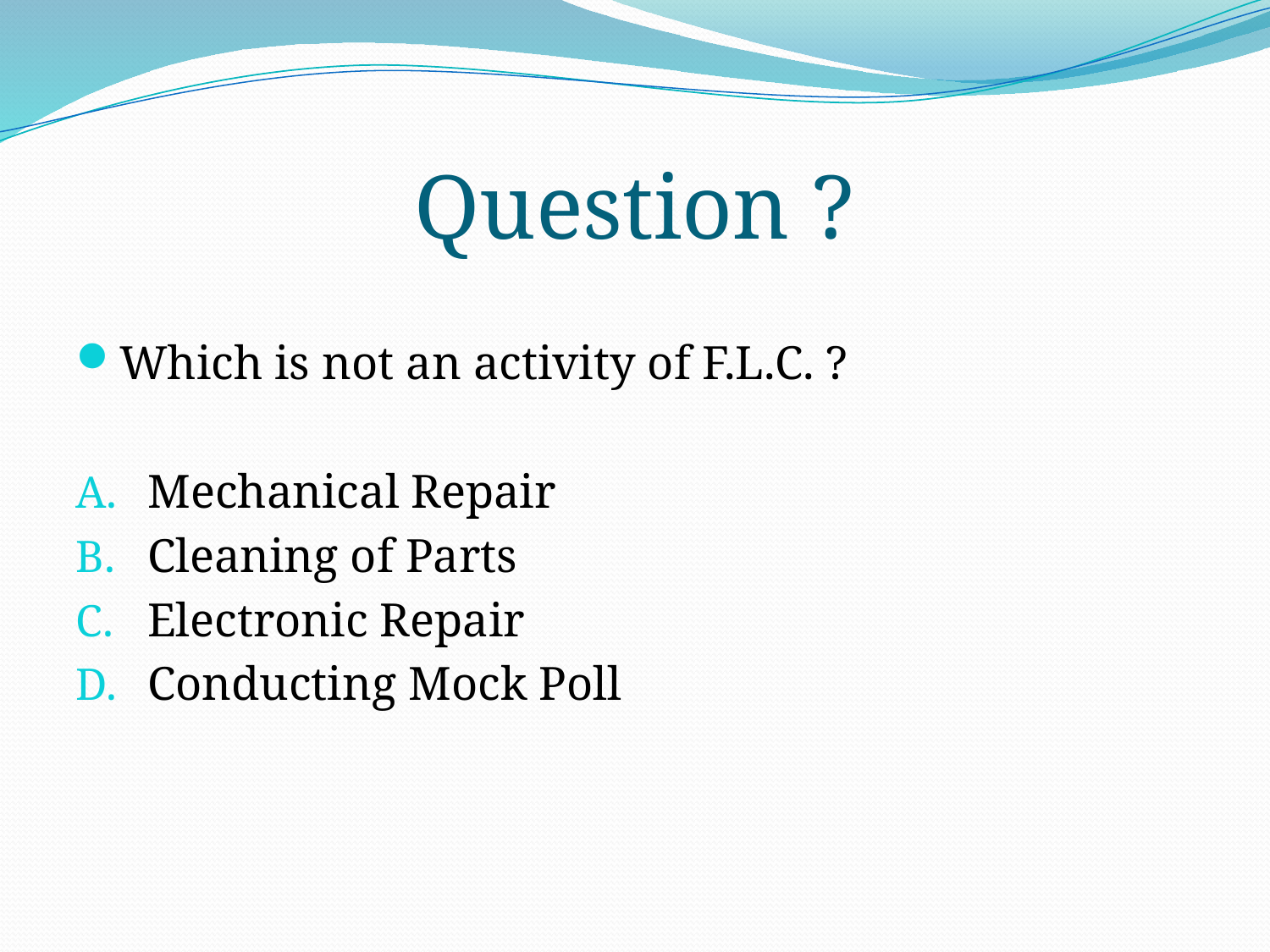

# Question ?
Which is not an activity of F.L.C. ?

Mechanical Repair
Cleaning of Parts
Electronic Repair
Conducting Mock Poll